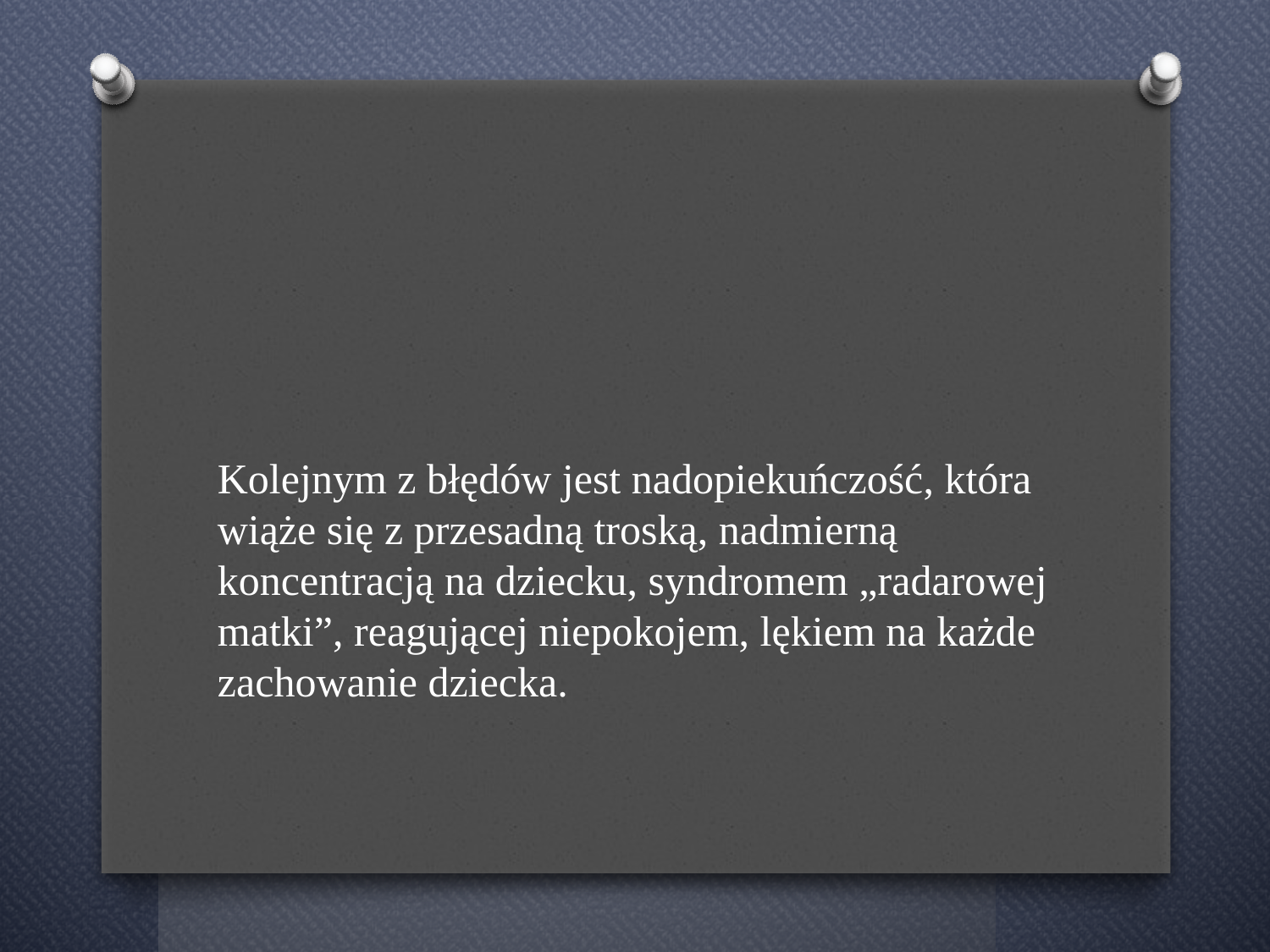

Kolejnym z błędów jest nadopiekuńczość, która wiąże się z przesadną troską, nadmierną koncentracją na dziecku, syndromem „radarowej matki”, reagującej niepokojem, lękiem na każde zachowanie dziecka.